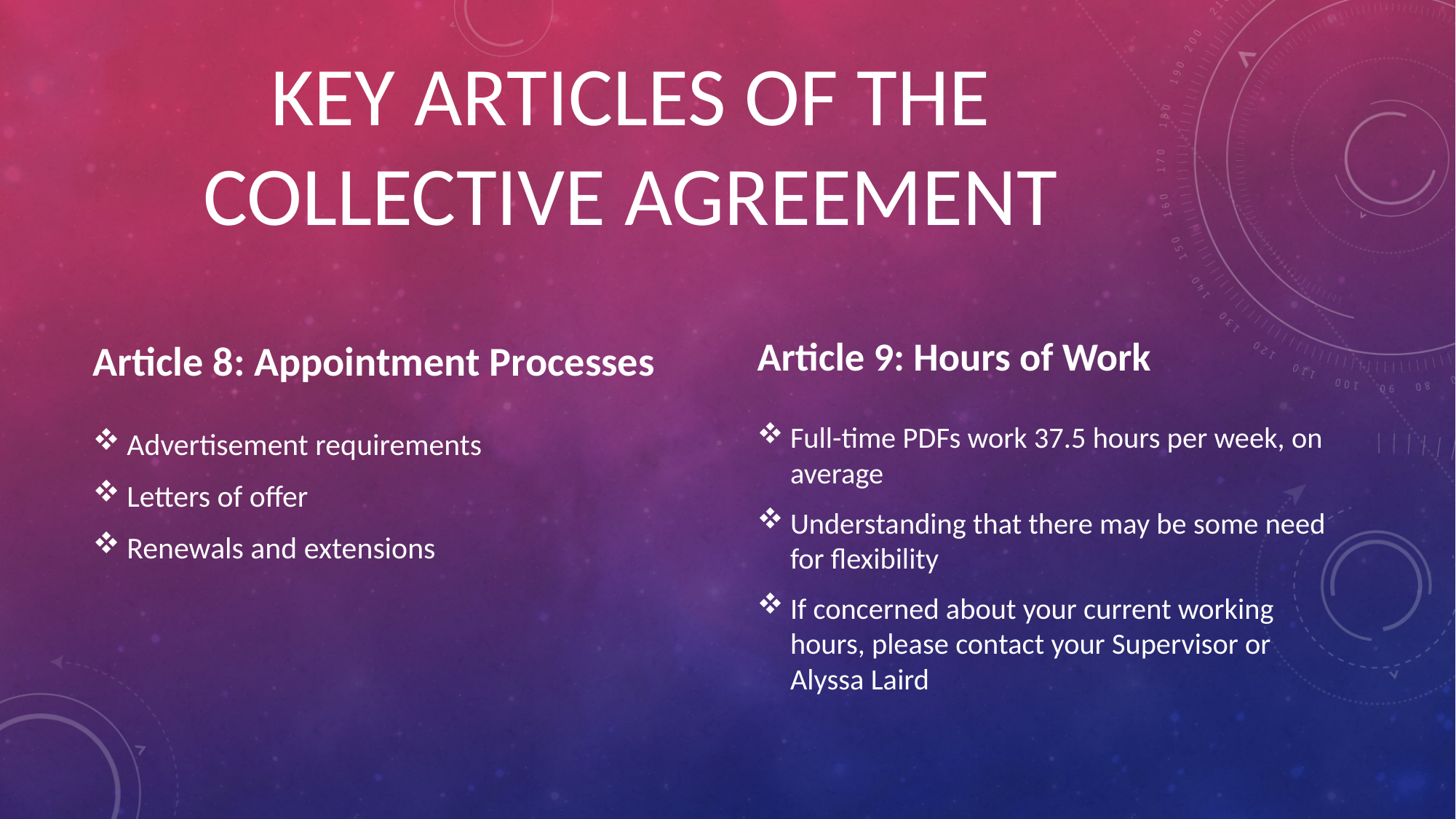

# Key Articles of THE Collective Agreement
Article 8: Appointment Processes

Advertisement requirements
Letters of offer
Renewals and extensions

Article 9: Hours of Work

Full-time PDFs work 37.5 hours per week, on average
Understanding that there may be some need for flexibility
If concerned about your current working hours, please contact your Supervisor or Alyssa Laird